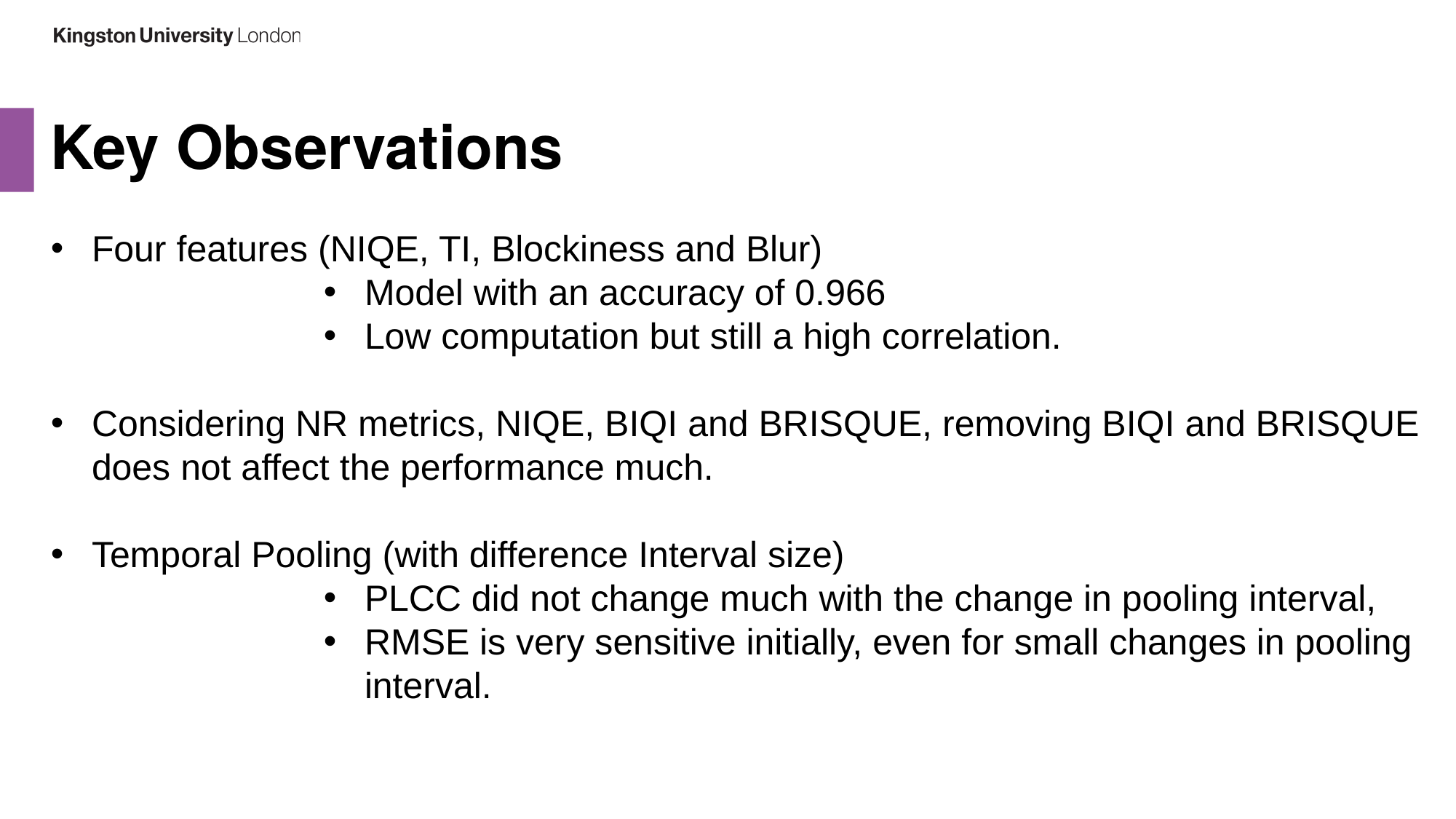

Key Observations
Four features (NIQE, TI, Blockiness and Blur)
Model with an accuracy of 0.966
Low computation but still a high correlation.

Considering NR metrics, NIQE, BIQI and BRISQUE, removing BIQI and BRISQUE does not affect the performance much.

Temporal Pooling (with difference Interval size)
PLCC did not change much with the change in pooling interval,
RMSE is very sensitive initially, even for small changes in pooling interval.